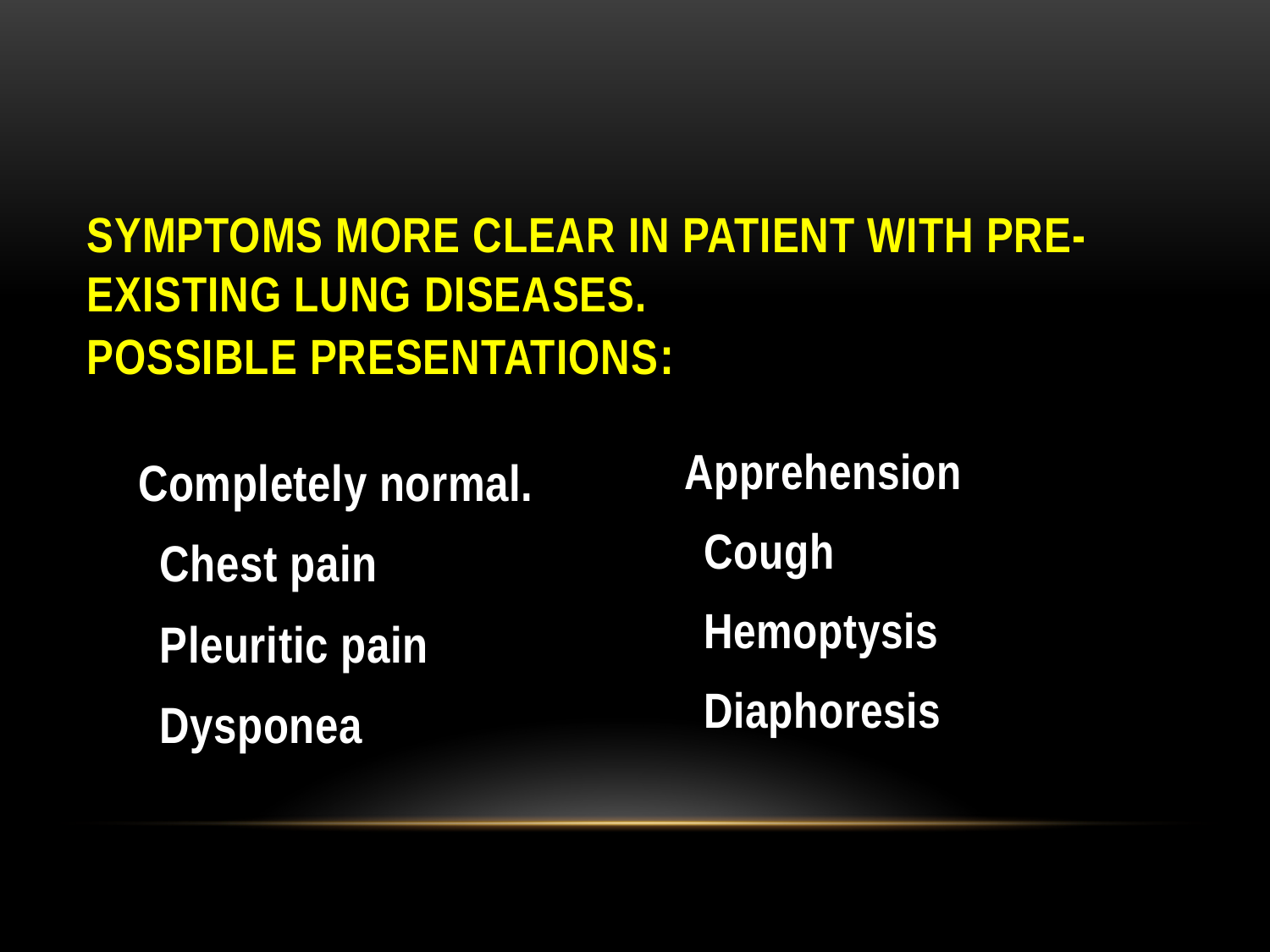

# Symptoms More clear in patient with pre-existing lung diseases. Possible presentations:

  Apprehension
   Cough
   Hemoptysis
   Diaphoresis

       Completely normal.
      Chest pain
      Pleuritic pain
      Dysponea